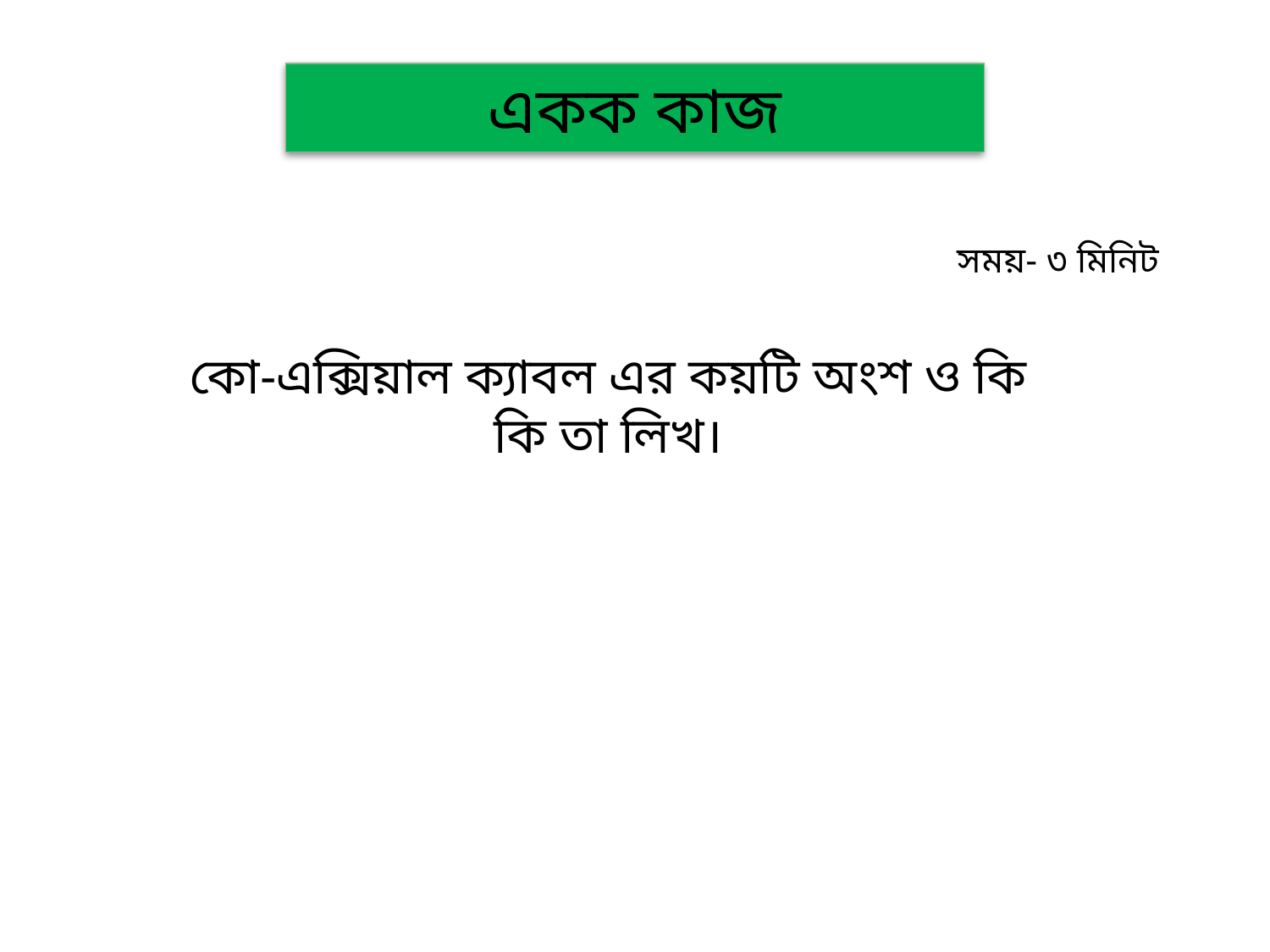

একক কাজ
সময়- ৩ মিনিট
কো-এক্সিয়াল ক্যাবল এর কয়টি অংশ ও কি কি তা লিখ।